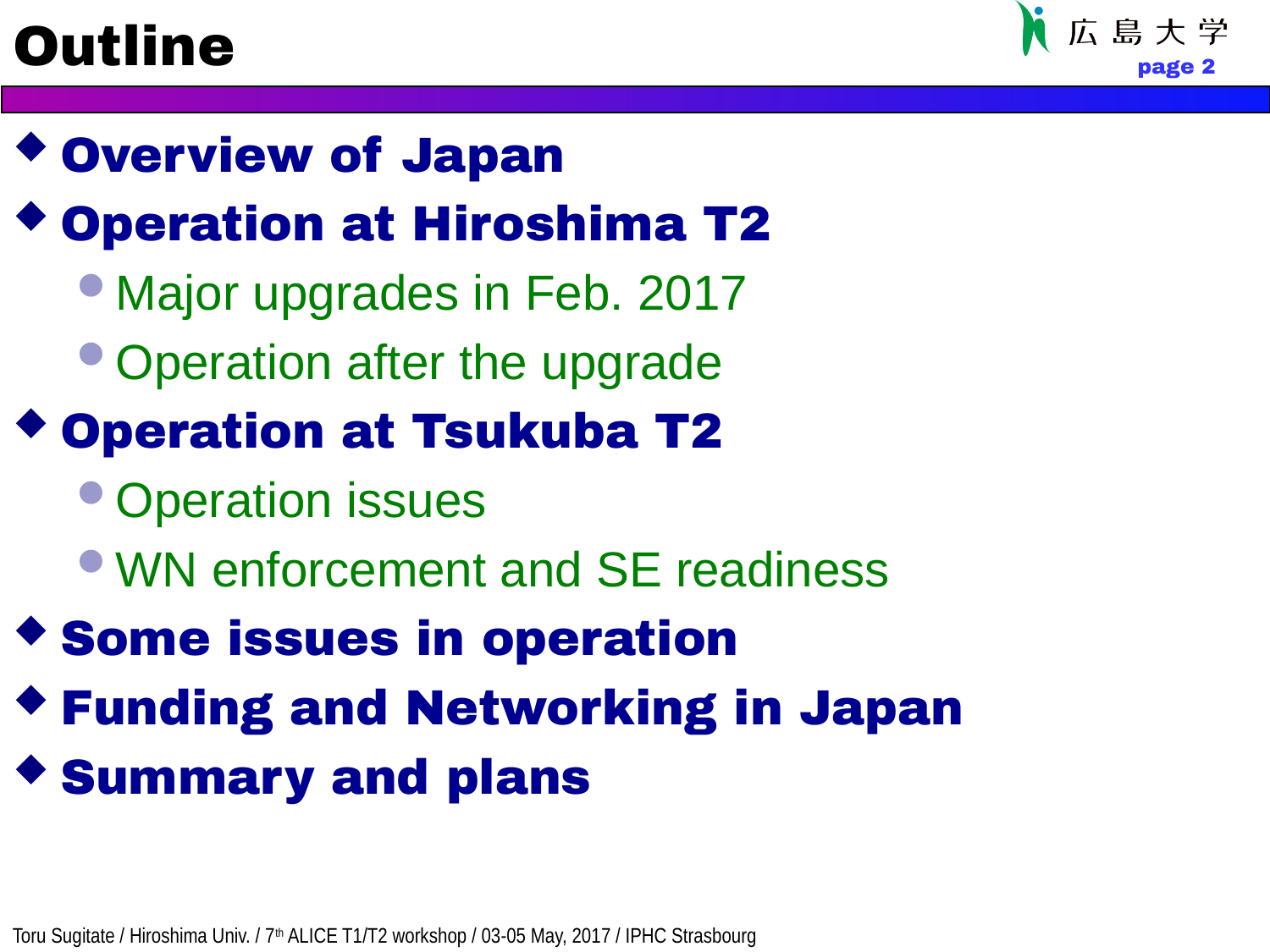

# Outline
Overview of Japan
Operation at Hiroshima T2
Major upgrades in Feb. 2017
Operation after the upgrade
Operation at Tsukuba T2
Operation issues
WN enforcement and SE readiness
Some issues in operation
Funding and Networking in Japan
Summary and plans